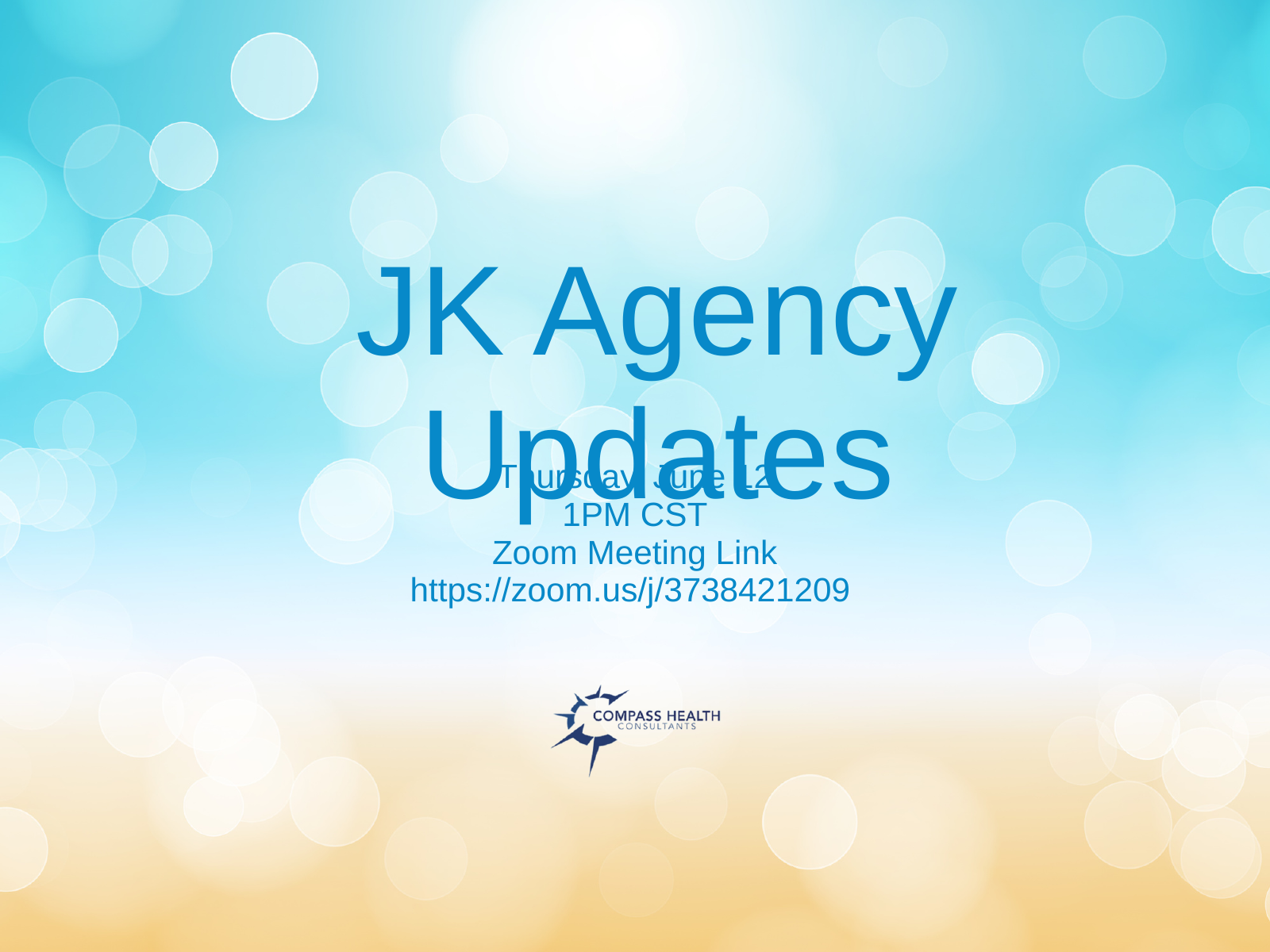

JK Agency Updates
Thursday, June 12
1PM CST
Zoom Meeting Link
https://zoom.us/j/3738421209